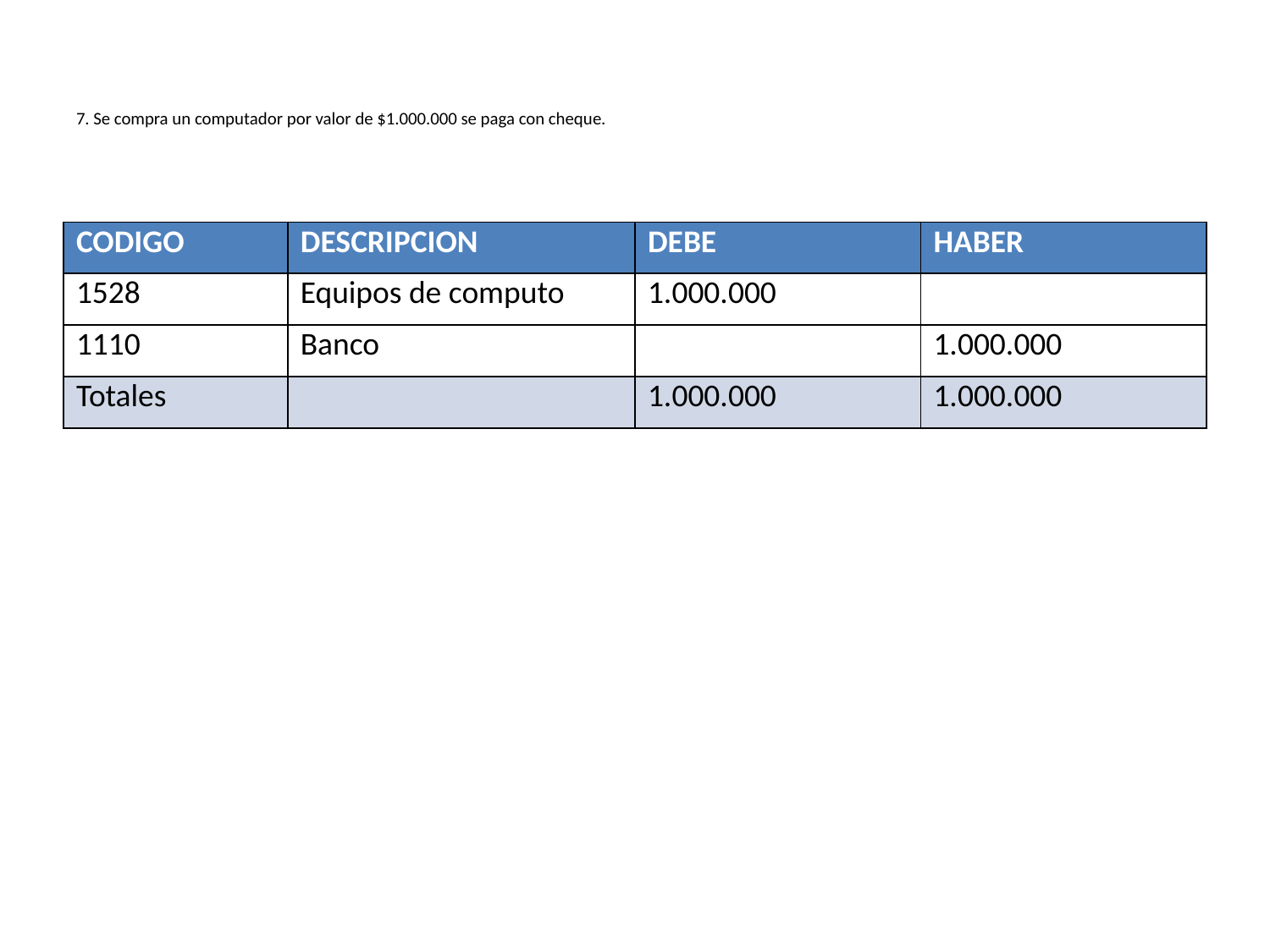

# 7. Se compra un computador por valor de $1.000.000 se paga con cheque.
| CODIGO | DESCRIPCION | DEBE | HABER |
| --- | --- | --- | --- |
| 1528 | Equipos de computo | 1.000.000 |  |
| 1110 | Banco |  | 1.000.000 |
| Totales |  | 1.000.000 | 1.000.000 |